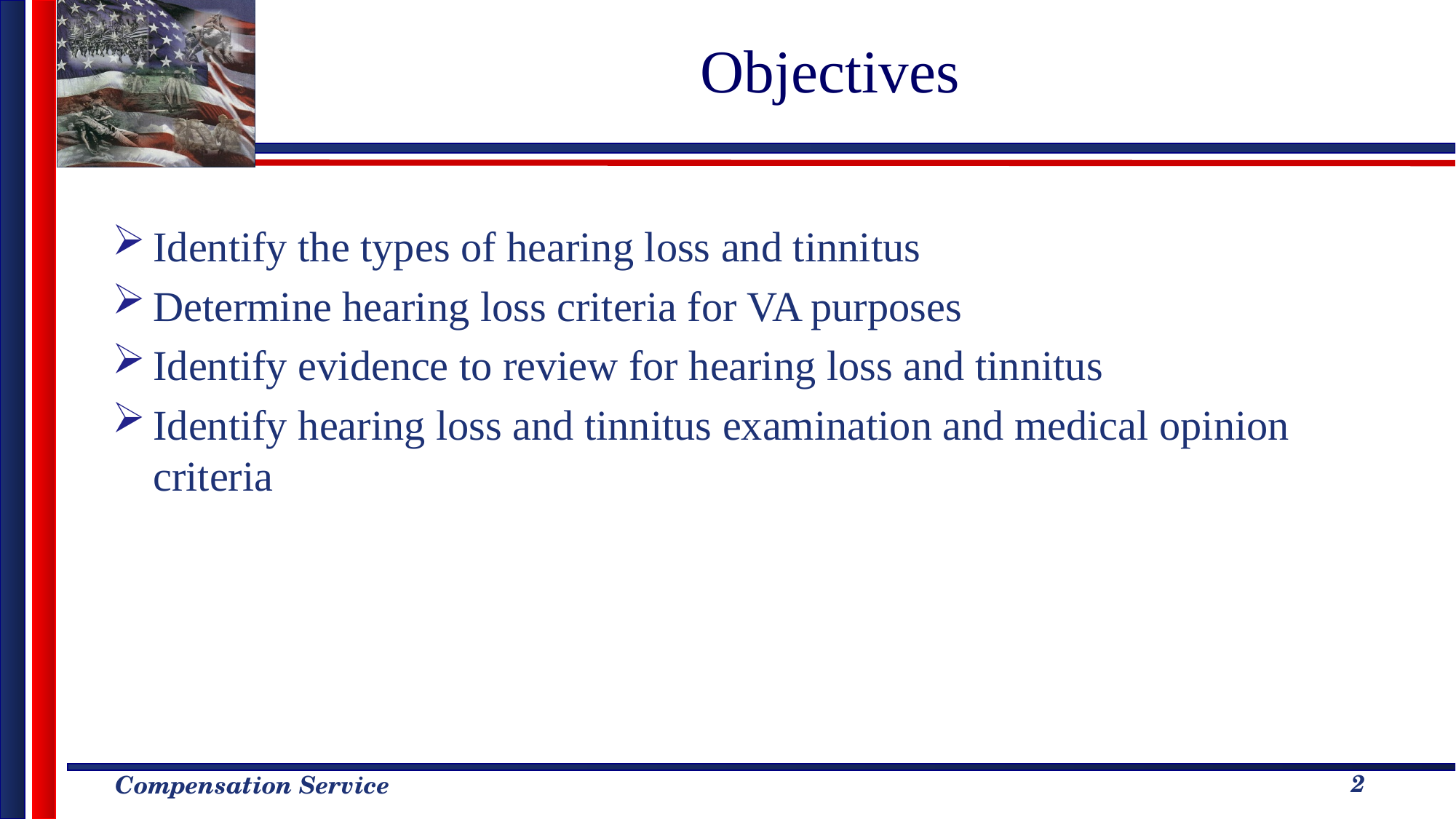

# Objectives
Identify the types of hearing loss and tinnitus
Determine hearing loss criteria for VA purposes
Identify evidence to review for hearing loss and tinnitus
Identify hearing loss and tinnitus examination and medical opinion criteria
2